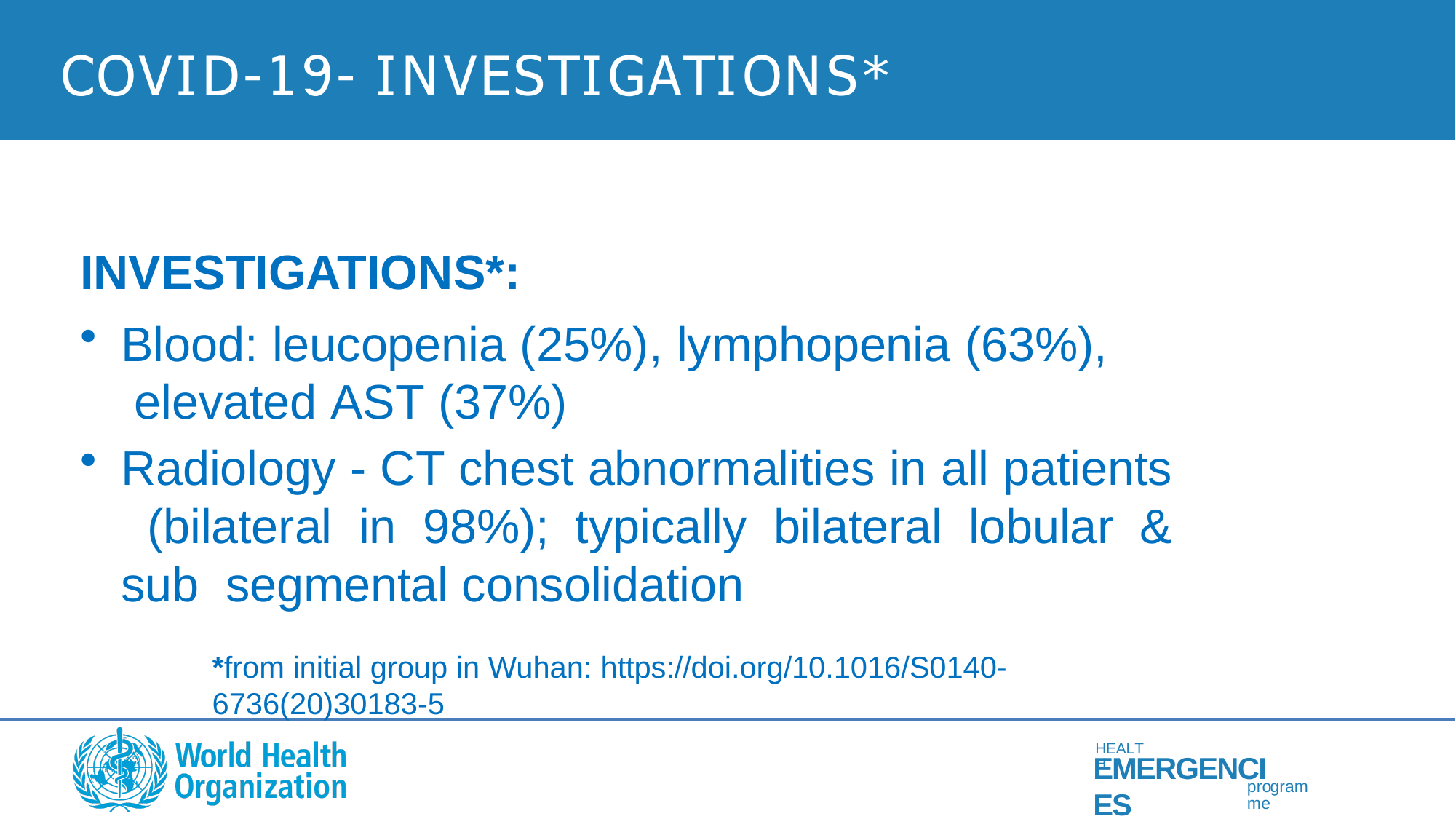

# COVID-19- INVESTIGATIONS*
INVESTIGATIONS*:
Blood: leucopenia (25%), lymphopenia (63%),  elevated AST (37%)
Radiology - CT chest abnormalities in all patients  (bilateral in 98%); typically bilateral lobular & sub  segmental consolidation
*from initial group in Wuhan: https://doi.org/10.1016/S0140-6736(20)30183-5

HEALTH
EMERGENCIES
programme